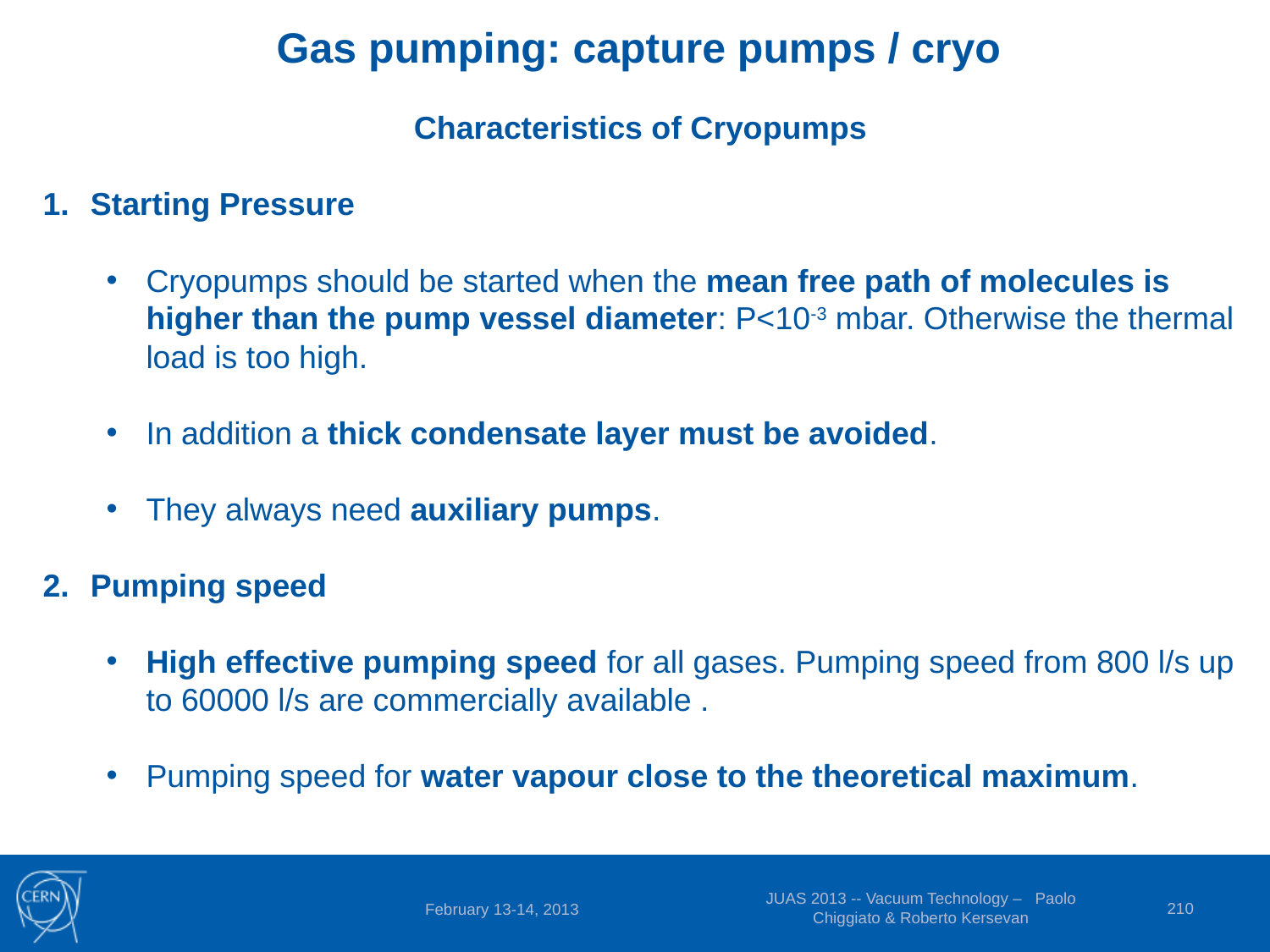

Gas pumping: capture pumps / cryo
Characteristics of Cryopumps

Starting Pressure

Cryopumps should be started when the mean free path of molecules is higher than the pump vessel diameter: P<10-3 mbar. Otherwise the thermal load is too high.

In addition a thick condensate layer must be avoided.

They always need auxiliary pumps.

Pumping speed

High effective pumping speed for all gases. Pumping speed from 800 l/s up to 60000 l/s are commercially available .

Pumping speed for water vapour close to the theoretical maximum.
JUAS 2013 -- Vacuum Technology –   Paolo Chiggiato & Roberto Kersevan
210
February 13-14, 2013